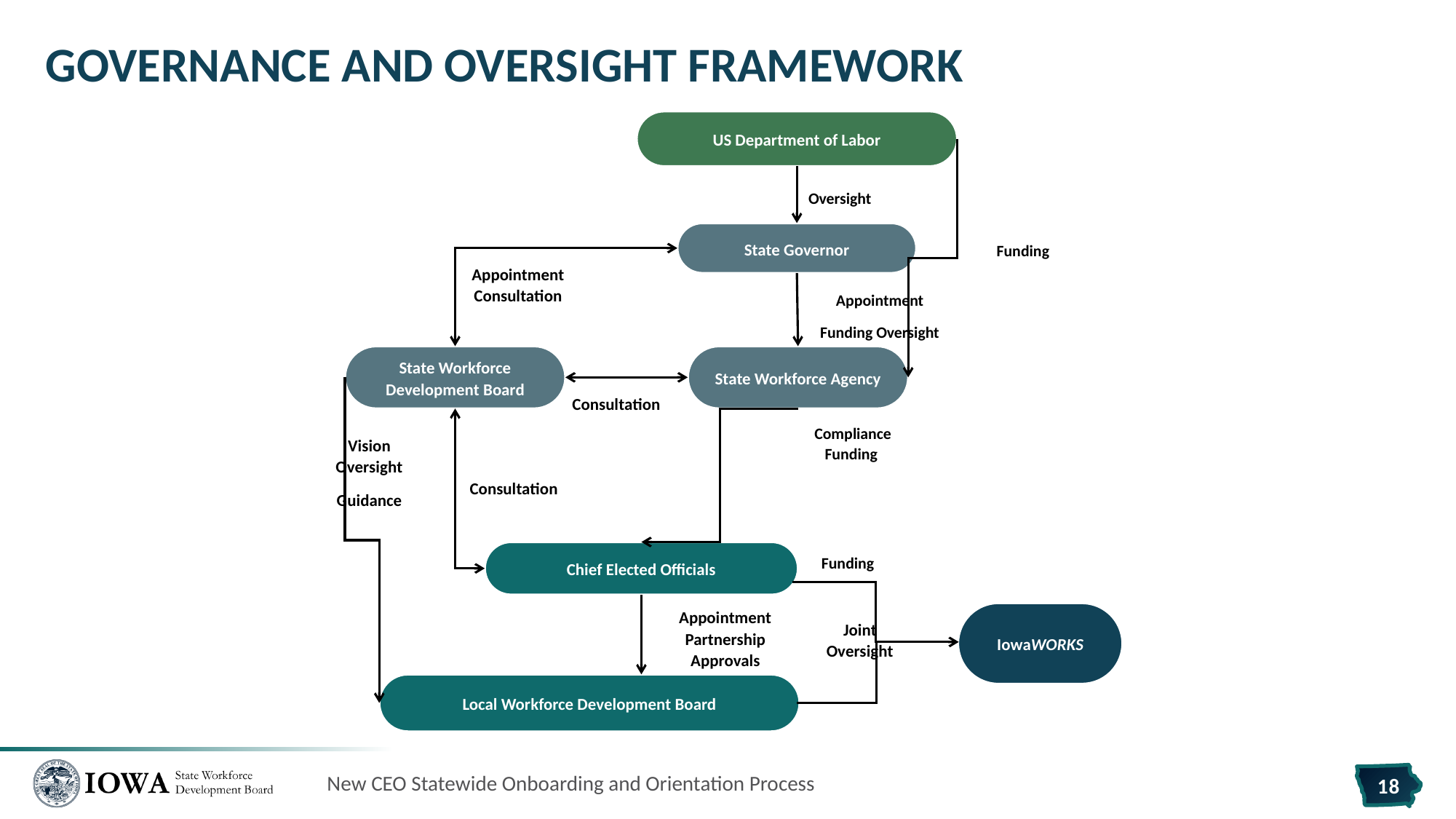

# Governance and Oversight Framework
US Department of Labor
Oversight
Funding
State Governor
Appointment
Consultation
Appointment
Funding Oversight
State Workforce Development Board
State Workforce Agency
Consultation
Compliance
Funding
Vision Oversight
Guidance
Consultation
Funding
Chief Elected Officials
Appointment
Partnership
Approvals
IowaWORKS
Joint
Oversight
Local Workforce Development Board
New CEO Statewide Onboarding and Orientation Process